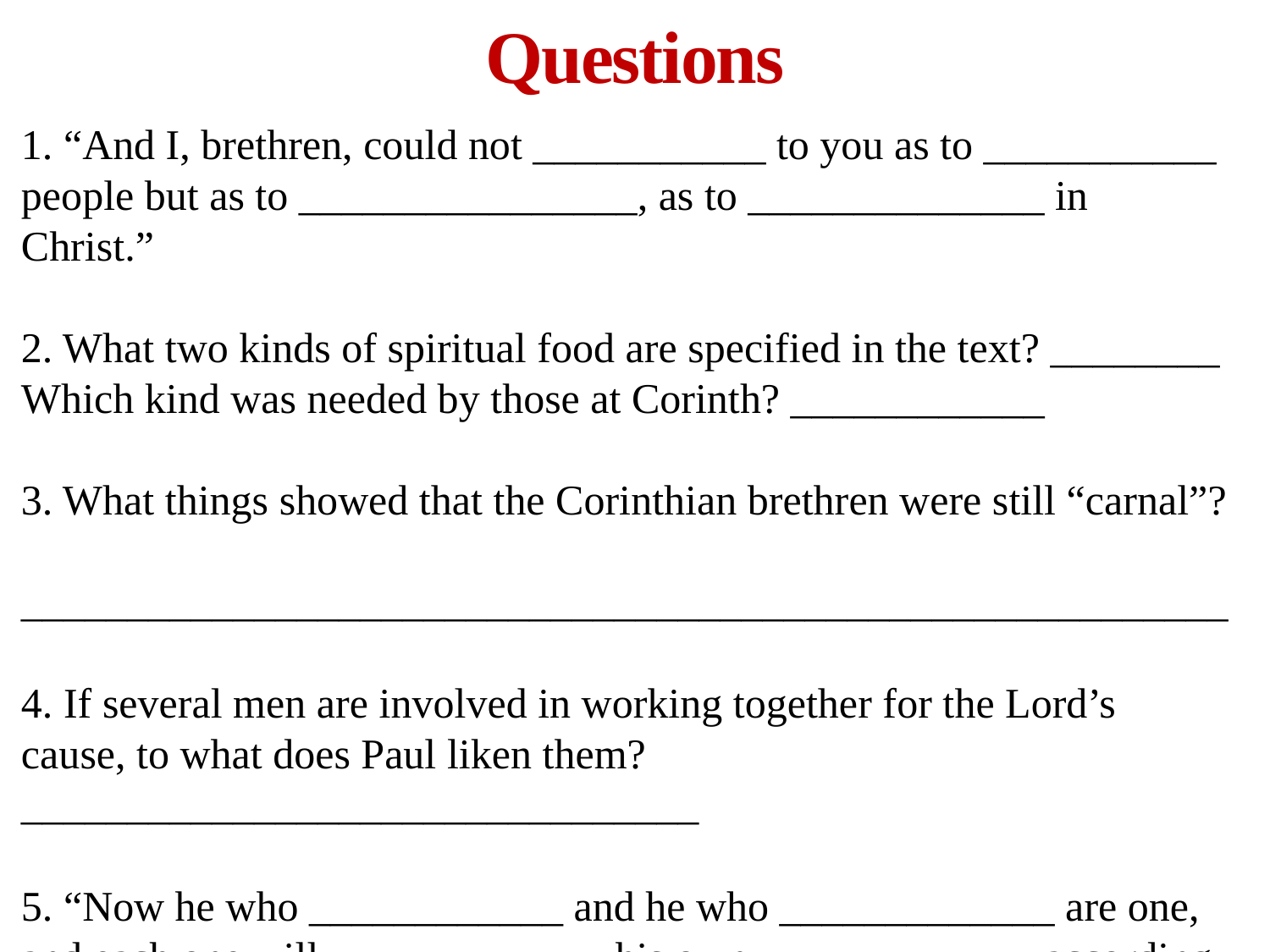

# Questions
1. “And I, brethren, could not ___________ to you as to ___________ people but as to ________________, as to ______________ in Christ.”

2. What two kinds of spiritual food are specified in the text? ________ Which kind was needed by those at Corinth? ____________

3. What things showed that the Corinthian brethren were still “carnal”?  _________________________________________________________

4. If several men are involved in working together for the Lord’s cause, to what does Paul liken them? ________________________________

5. “Now he who ____________ and he who _____________ are one, and each one will _____________ his own _____________ according to his own labor.”